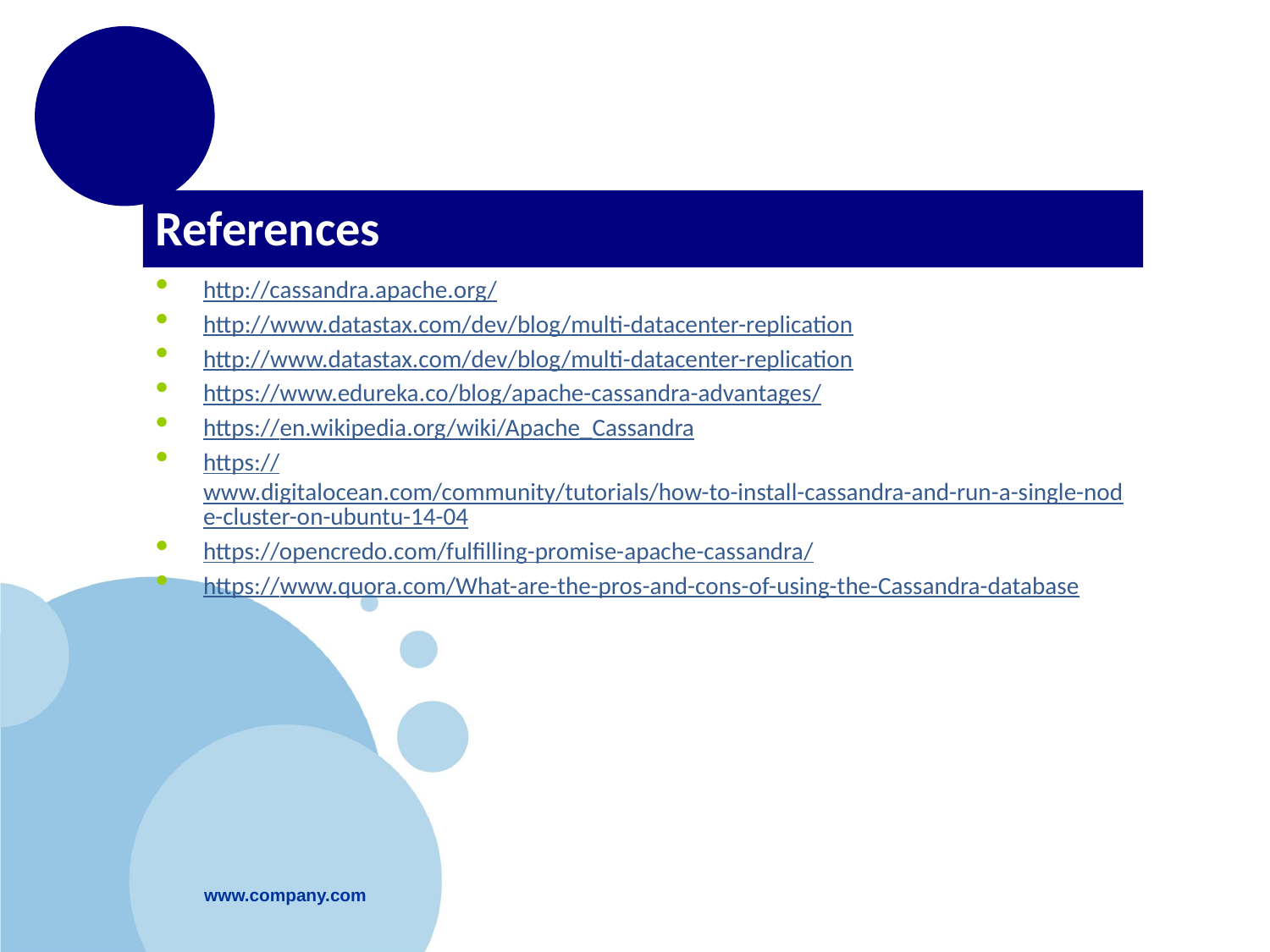

# References
http://cassandra.apache.org/
http://www.datastax.com/dev/blog/multi-datacenter-replication
http://www.datastax.com/dev/blog/multi-datacenter-replication
https://www.edureka.co/blog/apache-cassandra-advantages/
https://en.wikipedia.org/wiki/Apache_Cassandra
https://www.digitalocean.com/community/tutorials/how-to-install-cassandra-and-run-a-single-node-cluster-on-ubuntu-14-04
https://opencredo.com/fulfilling-promise-apache-cassandra/
https://www.quora.com/What-are-the-pros-and-cons-of-using-the-Cassandra-database